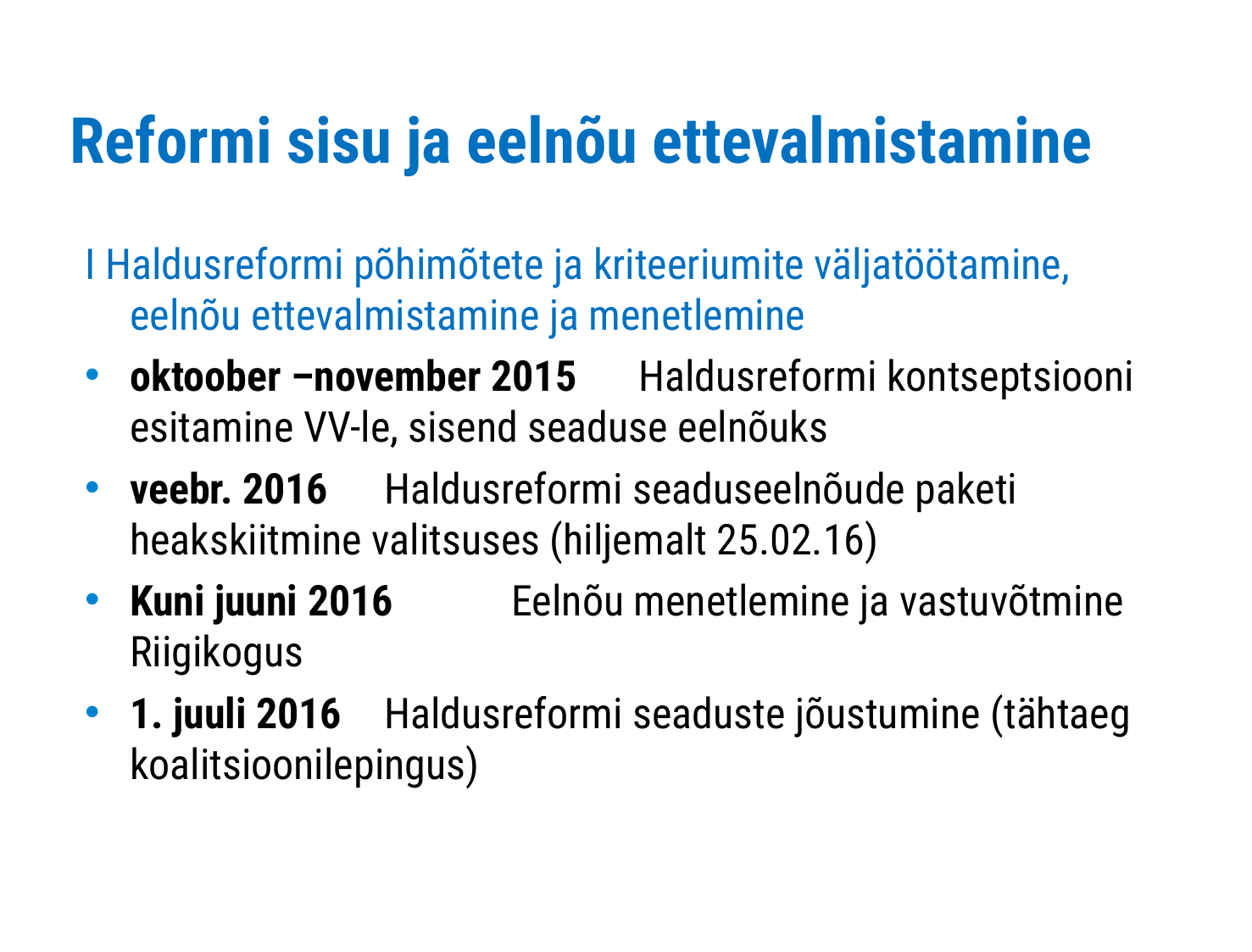

# Reformi sisu ja eelnõu ettevalmistamine

I Haldusreformi põhimõtete ja kriteeriumite väljatöötamine, eelnõu ettevalmistamine ja menetlemine
oktoober –november 2015 	Haldusreformi kontseptsiooni esitamine VV-le, sisend seaduse eelnõuks
veebr. 2016 	Haldusreformi seaduseelnõude paketi heakskiitmine valitsuses (hiljemalt 25.02.16)
Kuni juuni 2016 	Eelnõu menetlemine ja vastuvõtmine Riigikogus
1. juuli 2016 	Haldusreformi seaduste jõustumine (tähtaeg koalitsioonilepingus)